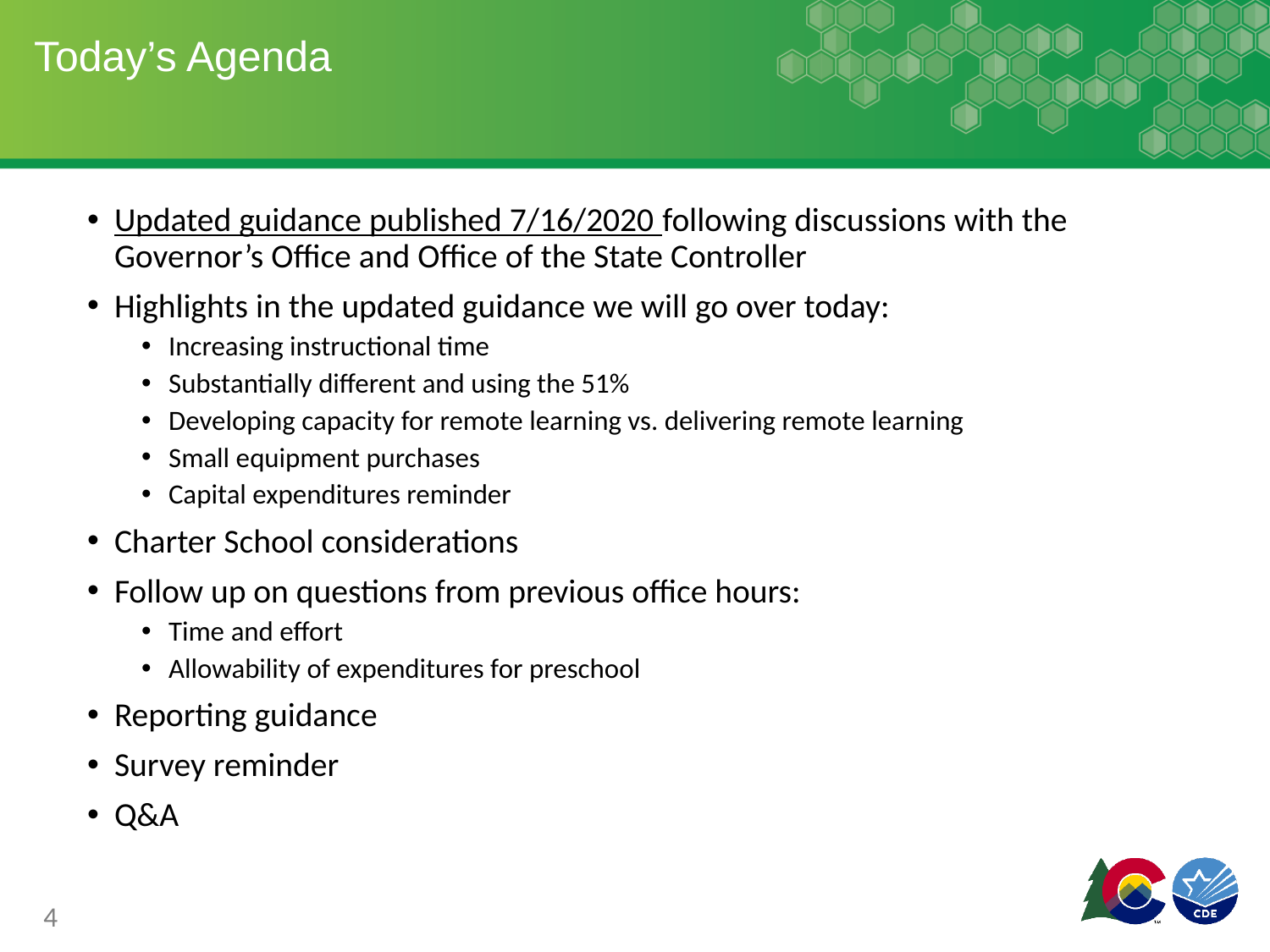

# Today’s Agenda
Updated guidance published 7/16/2020 following discussions with the Governor’s Office and Office of the State Controller
Highlights in the updated guidance we will go over today:
Increasing instructional time
Substantially different and using the 51%
Developing capacity for remote learning vs. delivering remote learning
Small equipment purchases
Capital expenditures reminder
Charter School considerations
Follow up on questions from previous office hours:
Time and effort
Allowability of expenditures for preschool
Reporting guidance
Survey reminder
Q&A
4